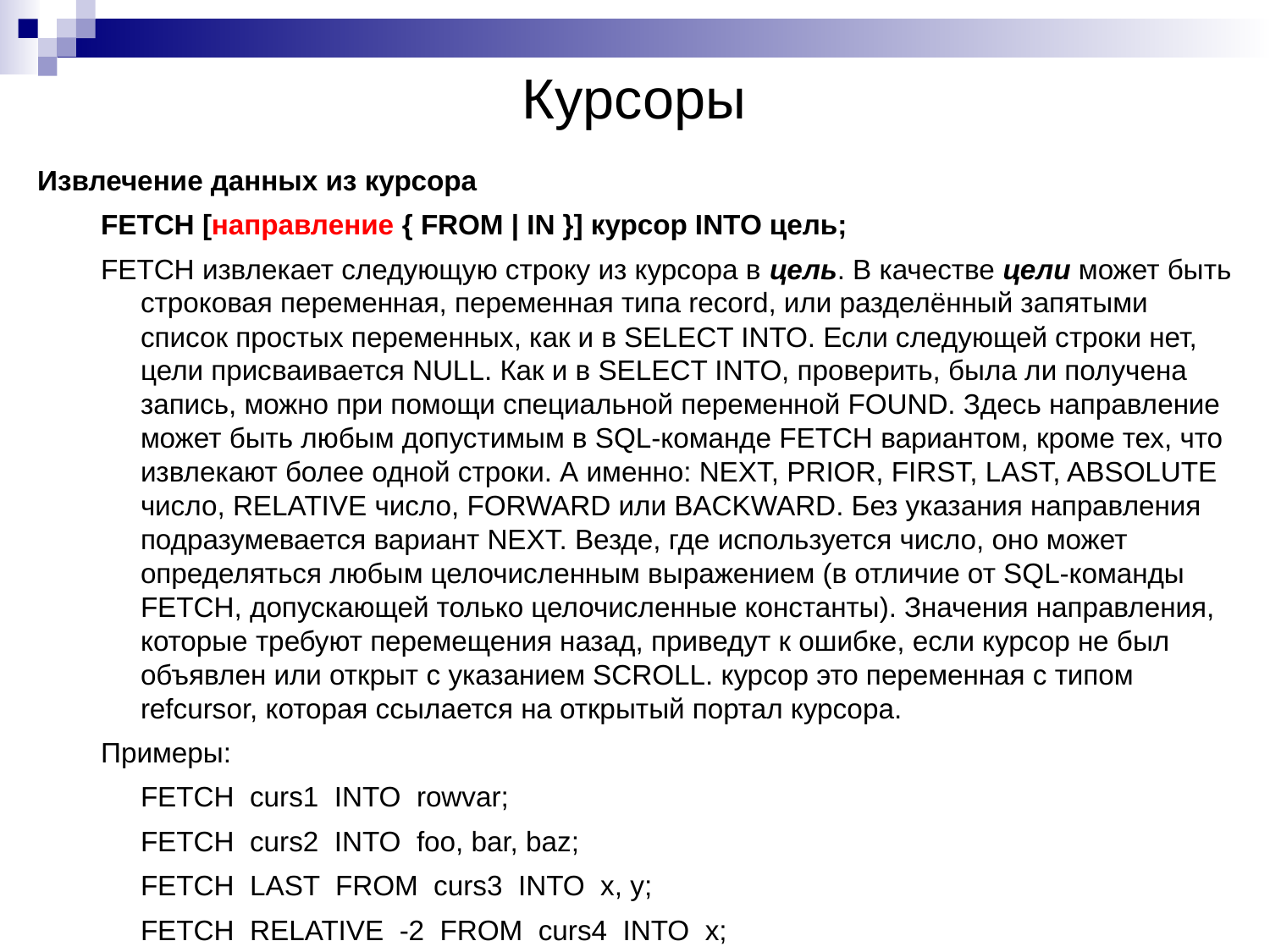

Курсоры
Извлечение данных из курсора
FETCH [направление { FROM | IN }] курсор INTO цель;
FETCH извлекает следующую строку из курсора в цель. В качестве цели может быть строковая переменная, переменная типа record, или разделённый запятыми список простых переменных, как и в SELECT INTO. Если следующей строки нет, цели присваивается NULL. Как и в SELECT INTO, проверить, была ли получена запись, можно при помощи специальной переменной FOUND. Здесь направление может быть любым допустимым в SQL-команде FETCH вариантом, кроме тех, что извлекают более одной строки. А именно: NEXT, PRIOR, FIRST, LAST, ABSOLUTE число, RELATIVE число, FORWARD или BACKWARD. Без указания направления подразумевается вариант NEXT. Везде, где используется число, оно может определяться любым целочисленным выражением (в отличие от SQL-команды FETCH, допускающей только целочисленные константы). Значения направления, которые требуют перемещения назад, приведут к ошибке, если курсор не был объявлен или открыт с указанием SCROLL. курсор это переменная с типом refcursor, которая ссылается на открытый портал курсора.
Примеры:
	FETCH  curs1  INTO  rowvar;
	FETCH  curs2  INTO  foo, bar, baz;
	FETCH  LAST  FROM  curs3  INTO  x, y;
	FETCH  RELATIVE  -2  FROM  curs4  INTO  x;